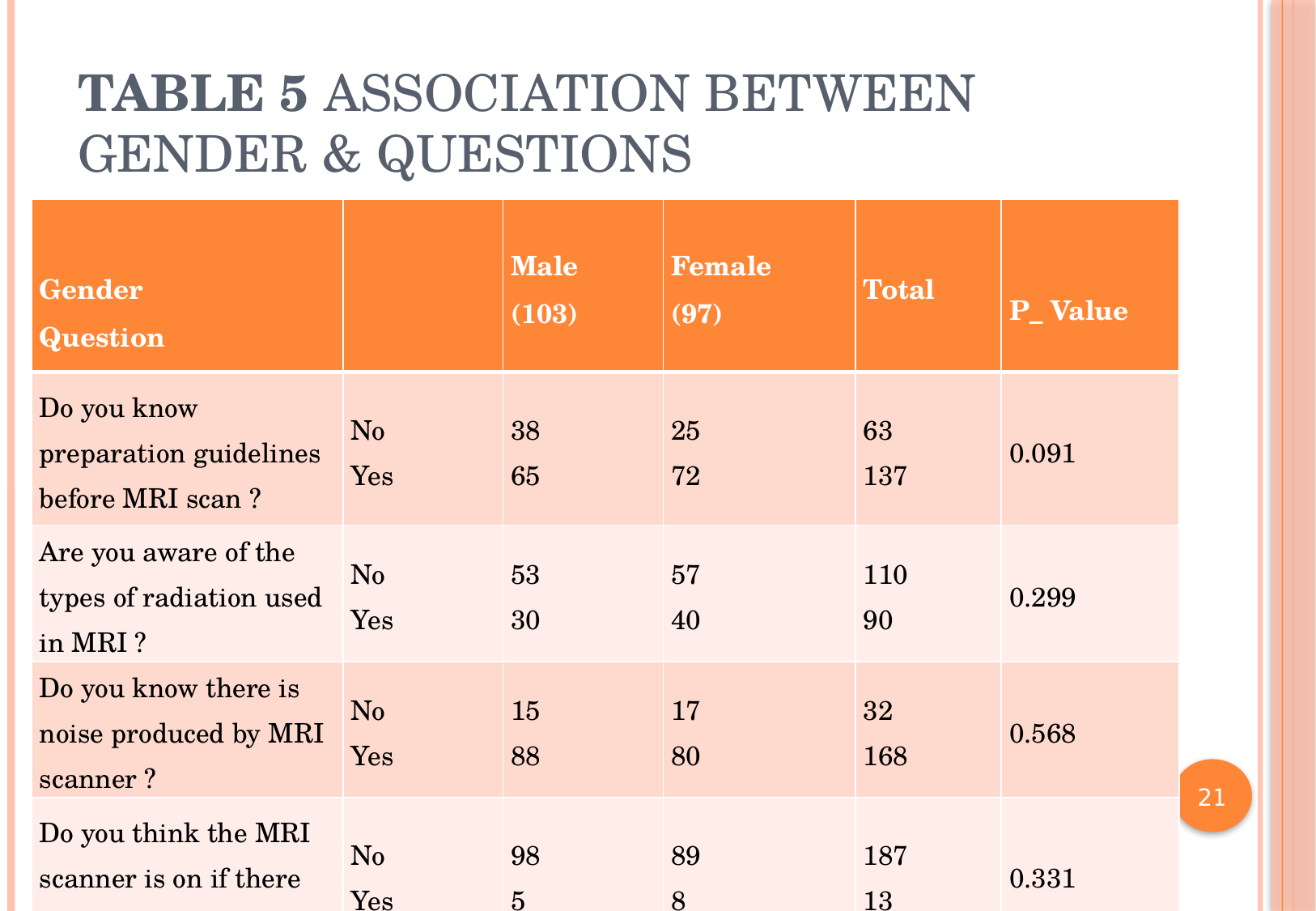

# Table 5 Association between Gender & Questions
| Gender Question |  | Male (103) | Female (97) | Total | P\_ Value |
| --- | --- | --- | --- | --- | --- |
| Do you know preparation guidelines before MRI scan ? | No Yes | 38 65 | 25 72 | 63 137 | 0.091 |
| Are you aware of the types of radiation used in MRI ? | No Yes | 53 30 | 57 40 | 110 90 | 0.299 |
| Do you know there is noise produced by MRI scanner ? | No Yes | 15 88 | 17 80 | 32 168 | 0.568 |
| Do you think the MRI scanner is on if there are no patients ? | No Yes | 98 5 | 89 8 | 187 13 | 0.331 |
21